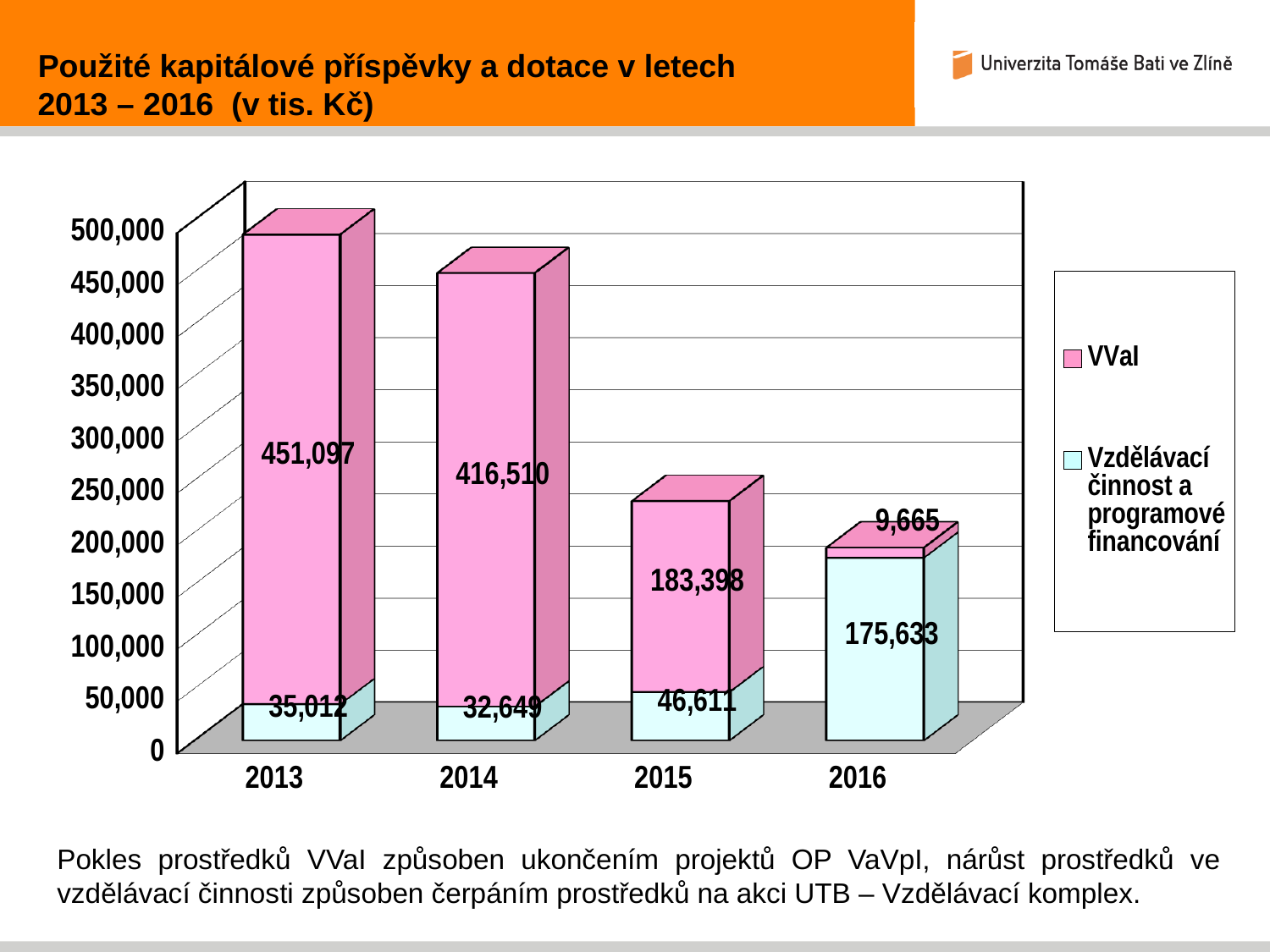

Použité kapitálové příspěvky a dotace v letech
2013 – 2016  (v tis. Kč)

[unsupported chart]

Pokles prostředků VVaI způsoben ukončením projektů OP VaVpI, nárůst prostředků ve vzdělávací činnosti způsoben čerpáním prostředků na akci UTB – Vzdělávací komplex.